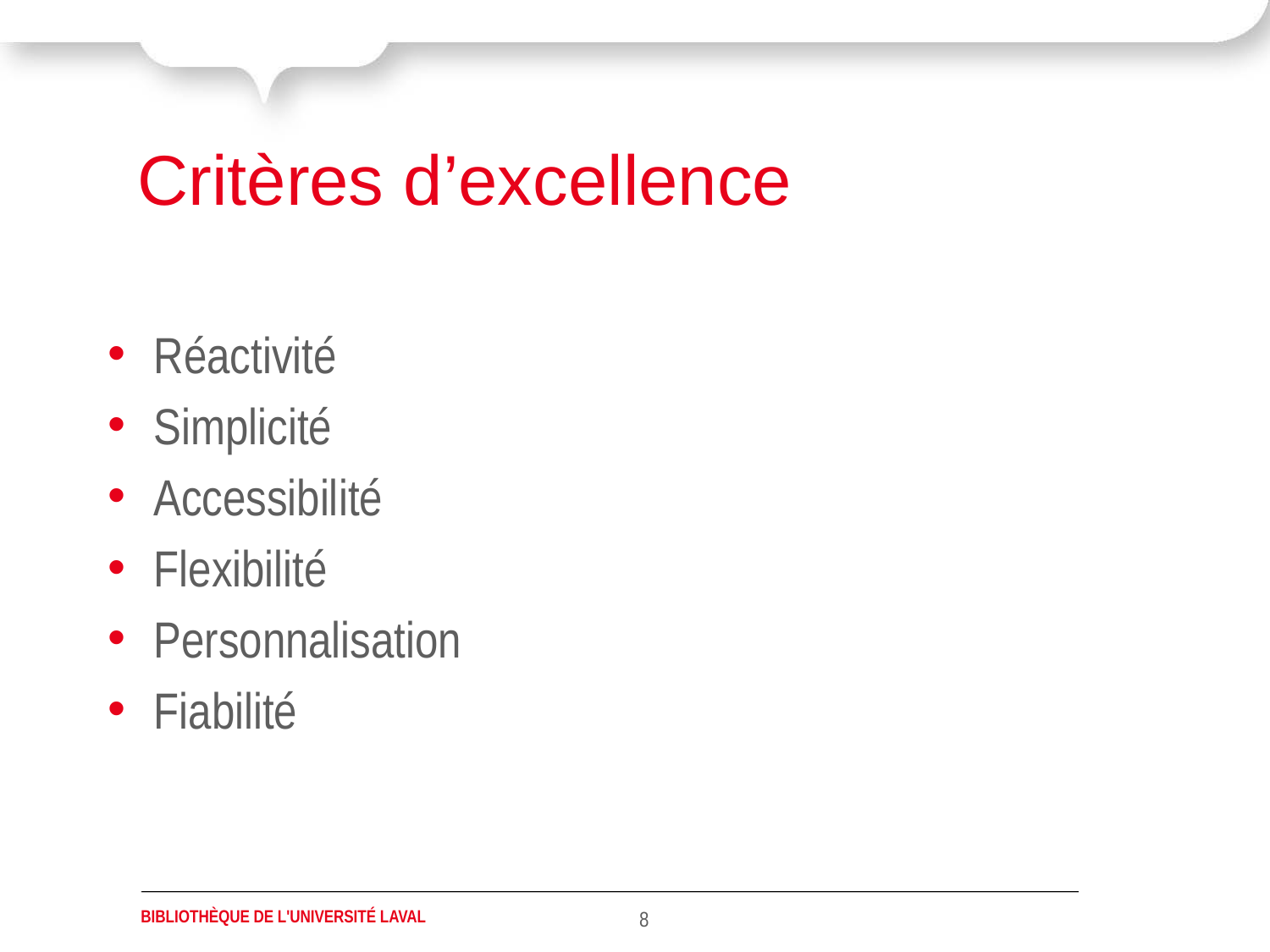

# Critères d’excellence
Réactivité
Simplicité
Accessibilité
Flexibilité
Personnalisation
Fiabilité